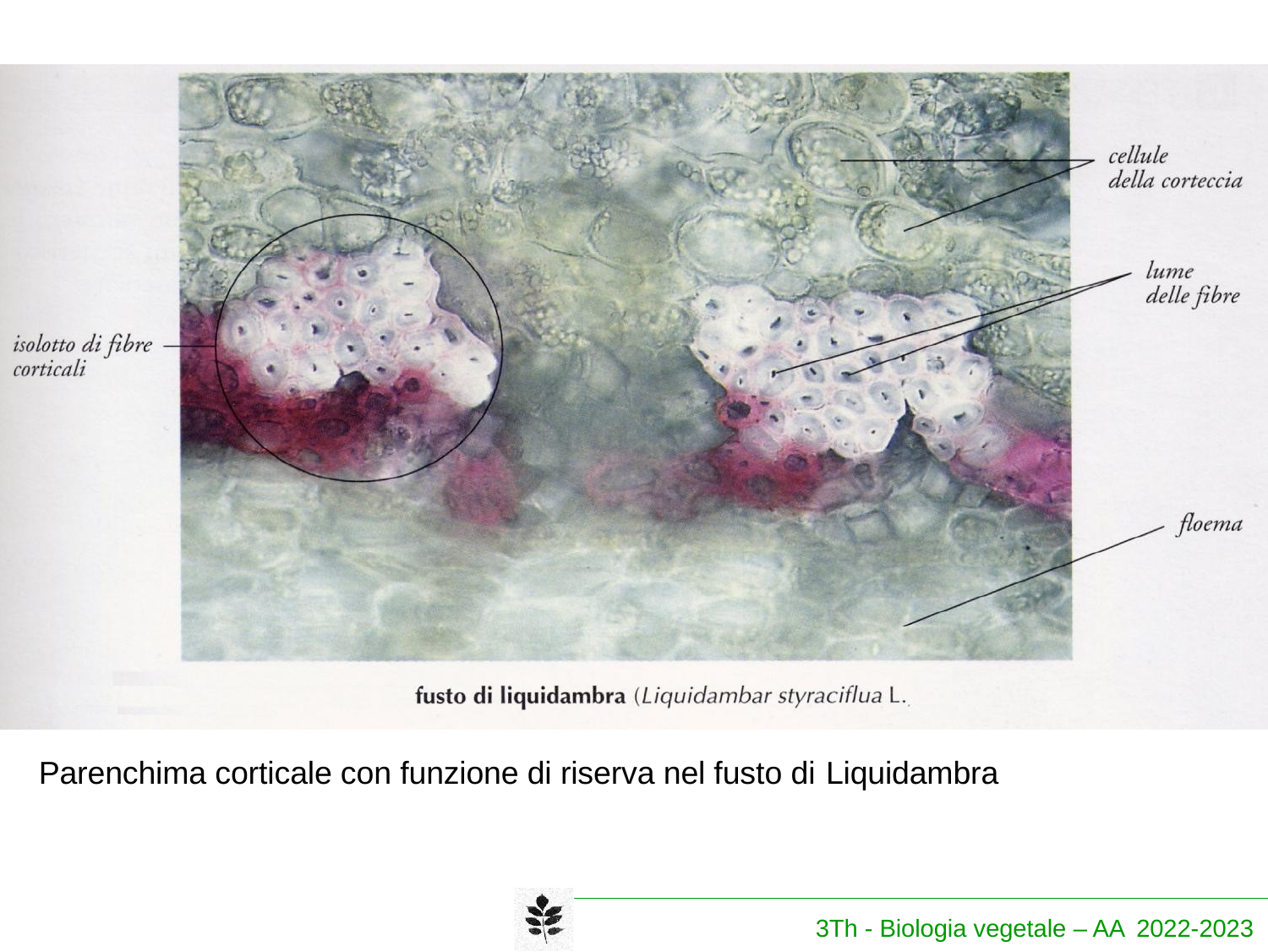

Parenchima corticale con funzione di riserva nel fusto di Liquidambra

3Th - Biologia vegetale – AA  2022-2023